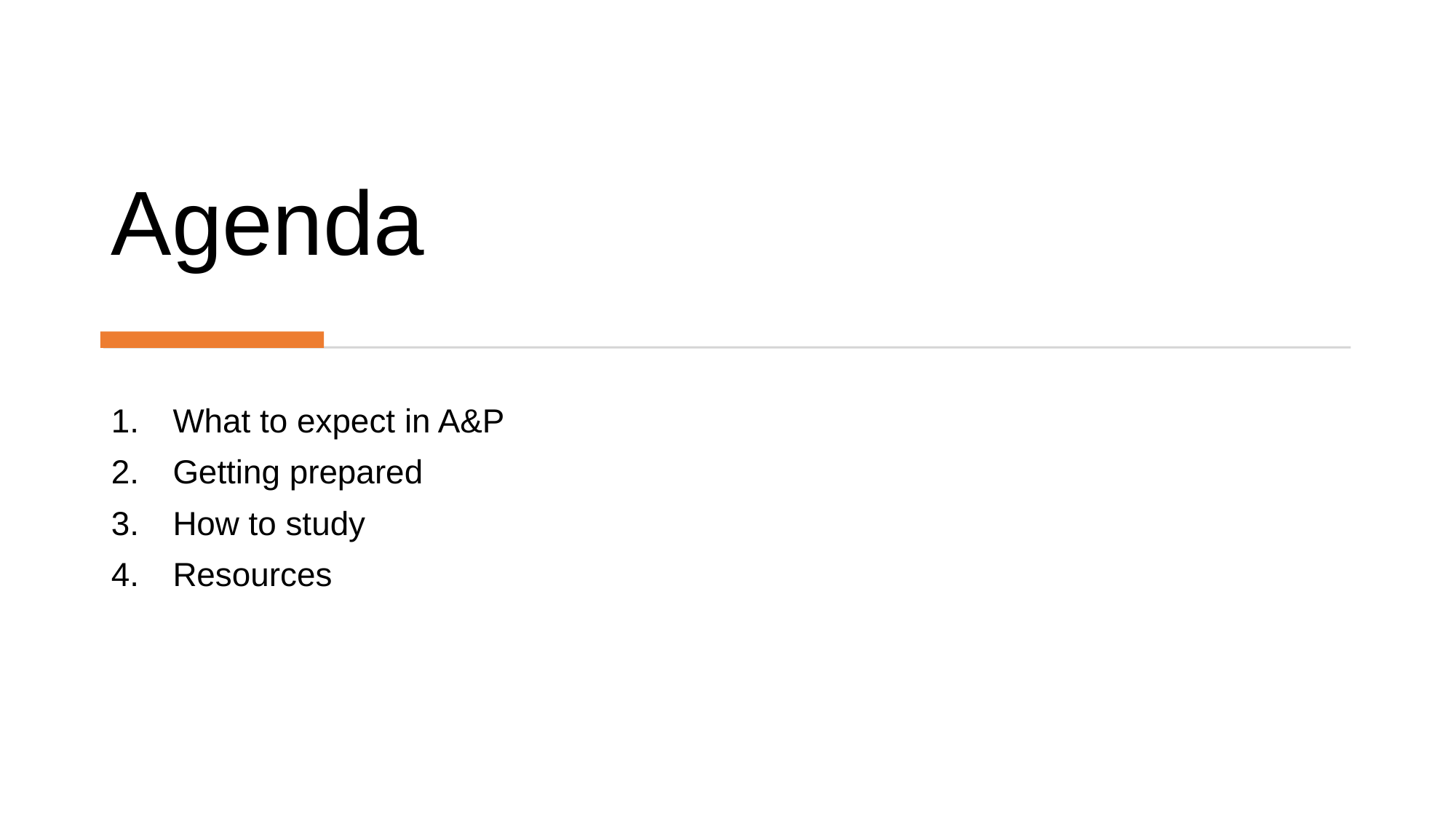

# Agenda

What to expect in A&P
Getting prepared
How to study
Resources